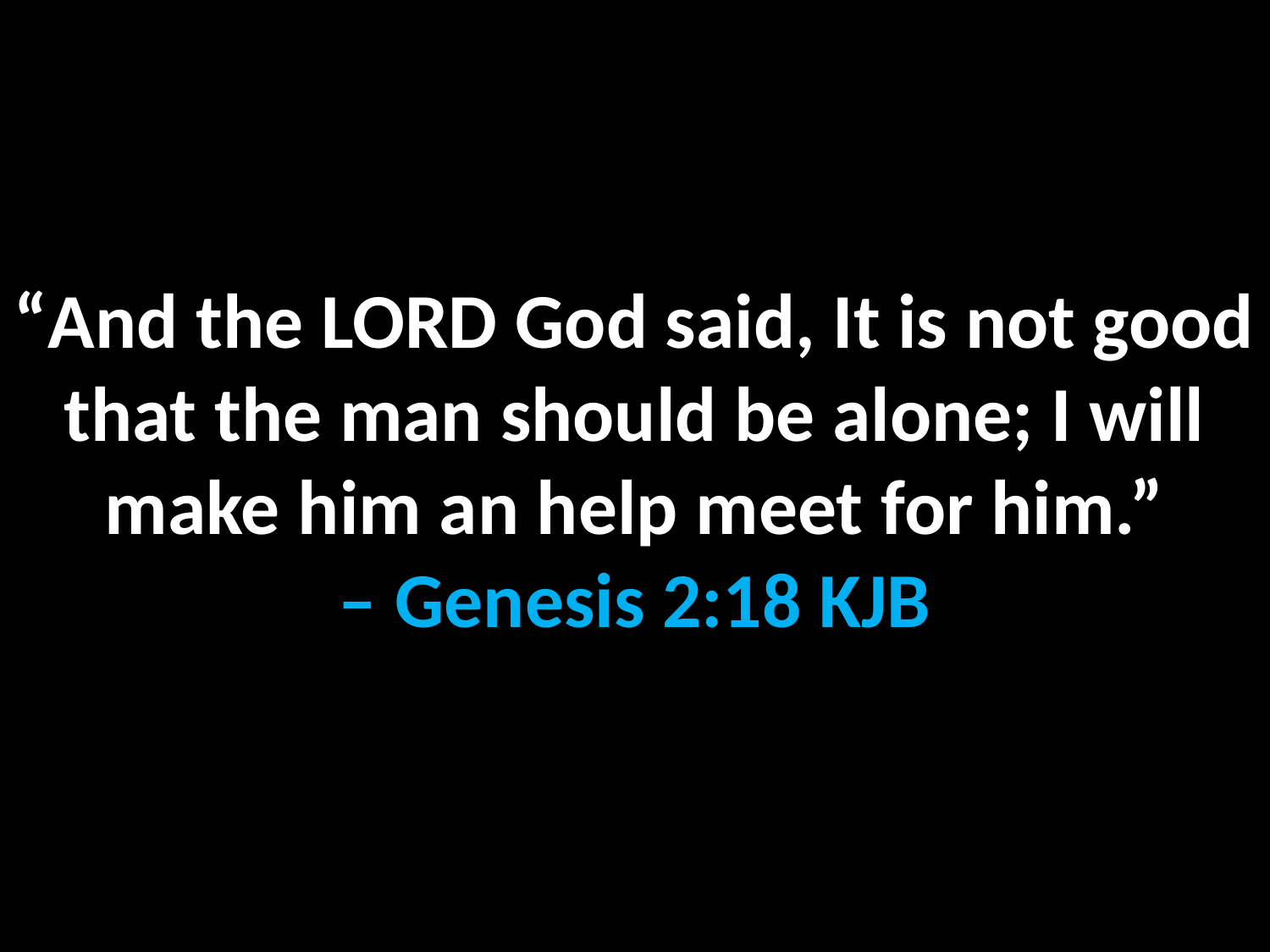

“And the LORD God said, It is not good that the man should be alone; I will make him an help meet for him.”
– Genesis 2:18 KJB